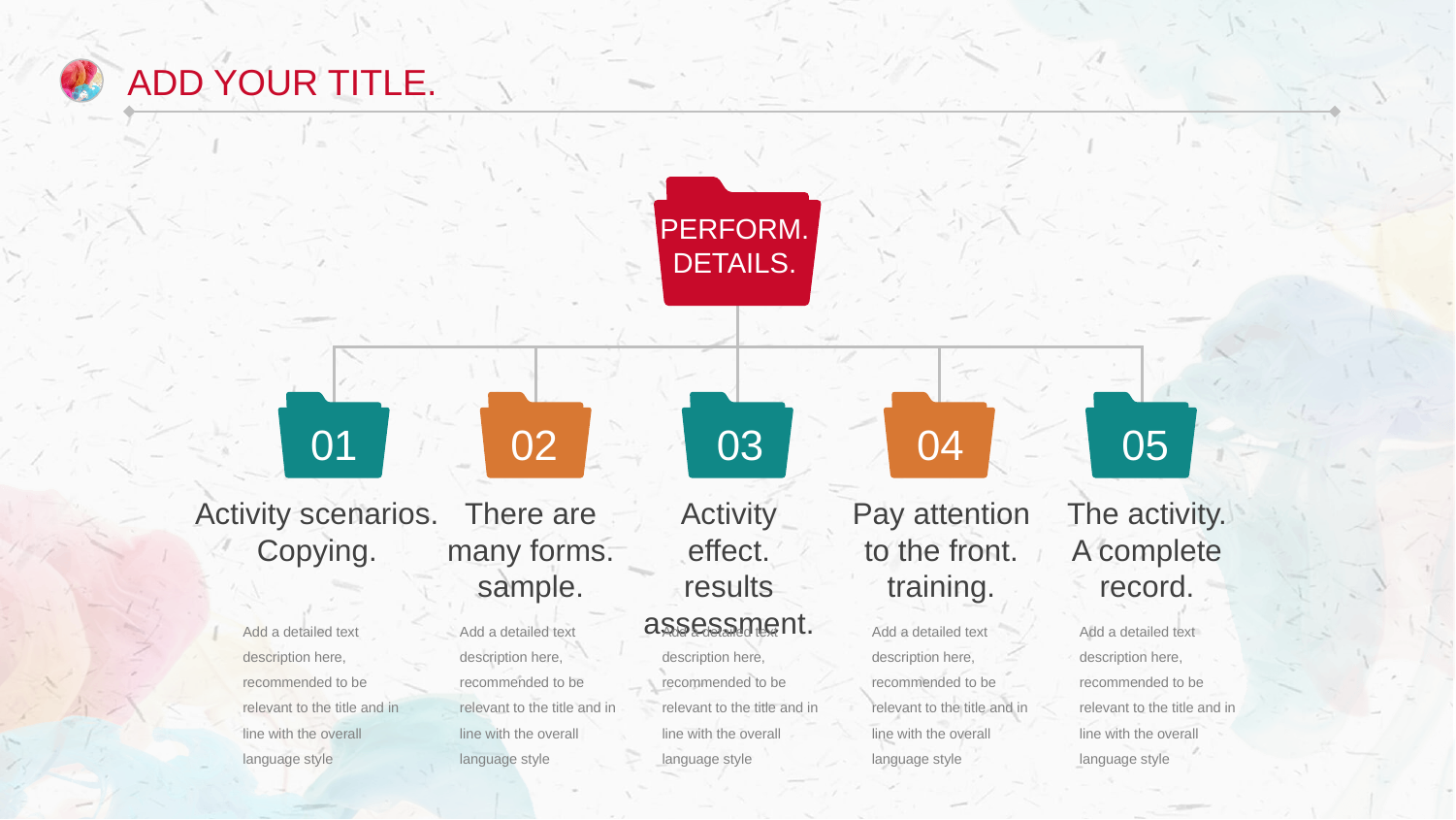

Add your title.

Perform.
Details.

01
02
03
04
05
Activity scenarios.
Copying.
There are many forms.
sample.
Activity effect.
results assessment.
Pay attention to the front.
training.
The activity.
A complete record.
Add a detailed text description here, recommended to be relevant to the title and in line with the overall language style
Add a detailed text description here, recommended to be relevant to the title and in line with the overall language style
Add a detailed text description here, recommended to be relevant to the title and in line with the overall language style
Add a detailed text description here, recommended to be relevant to the title and in line with the overall language style
Add a detailed text description here, recommended to be relevant to the title and in line with the overall language style